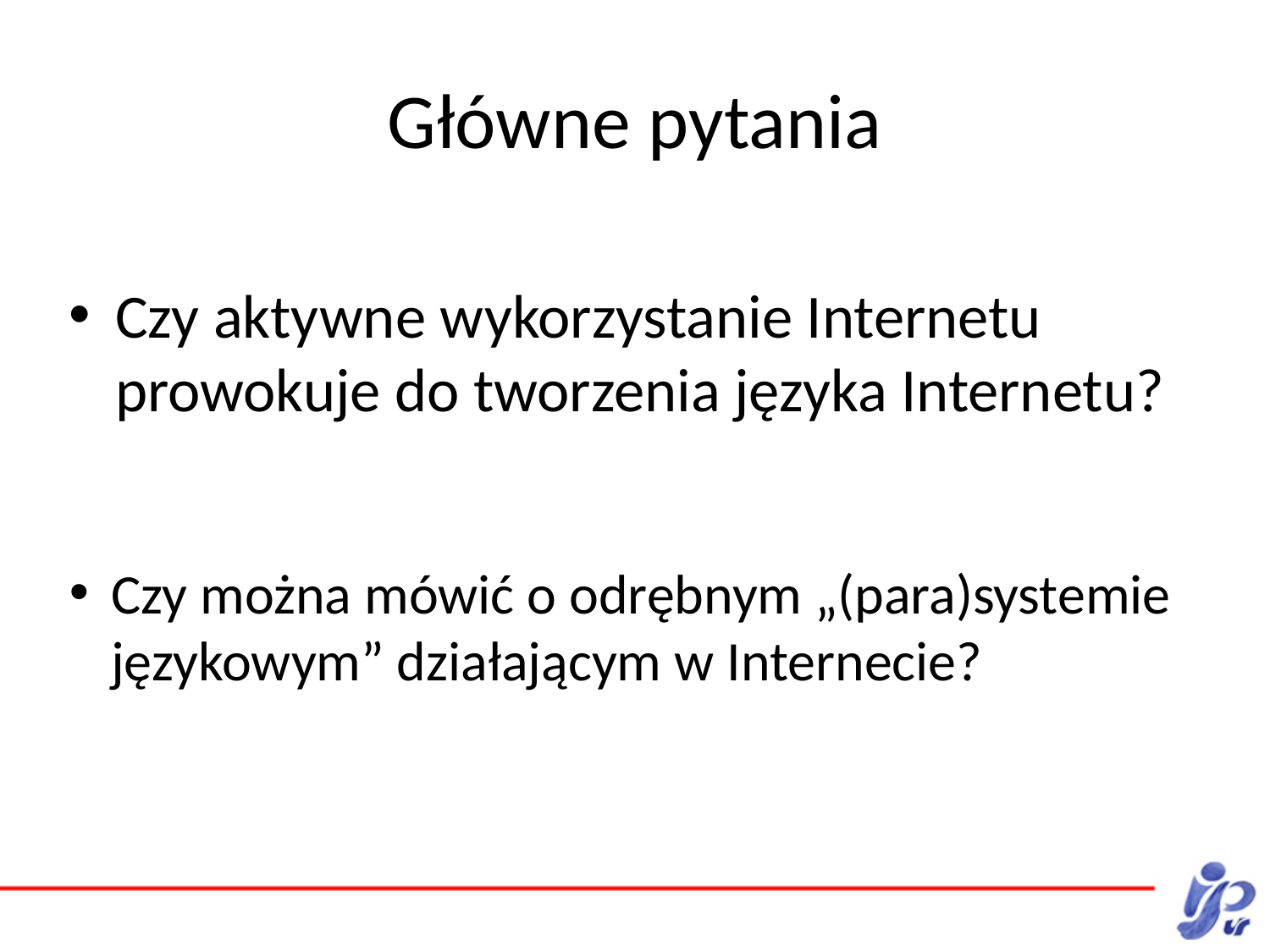

# Główne pytania

Czy aktywne wykorzystanie Internetu prowokuje do tworzenia języka Internetu?

Czy można mówić o odrębnym „(para)systemie językowym” działającym w Internecie?